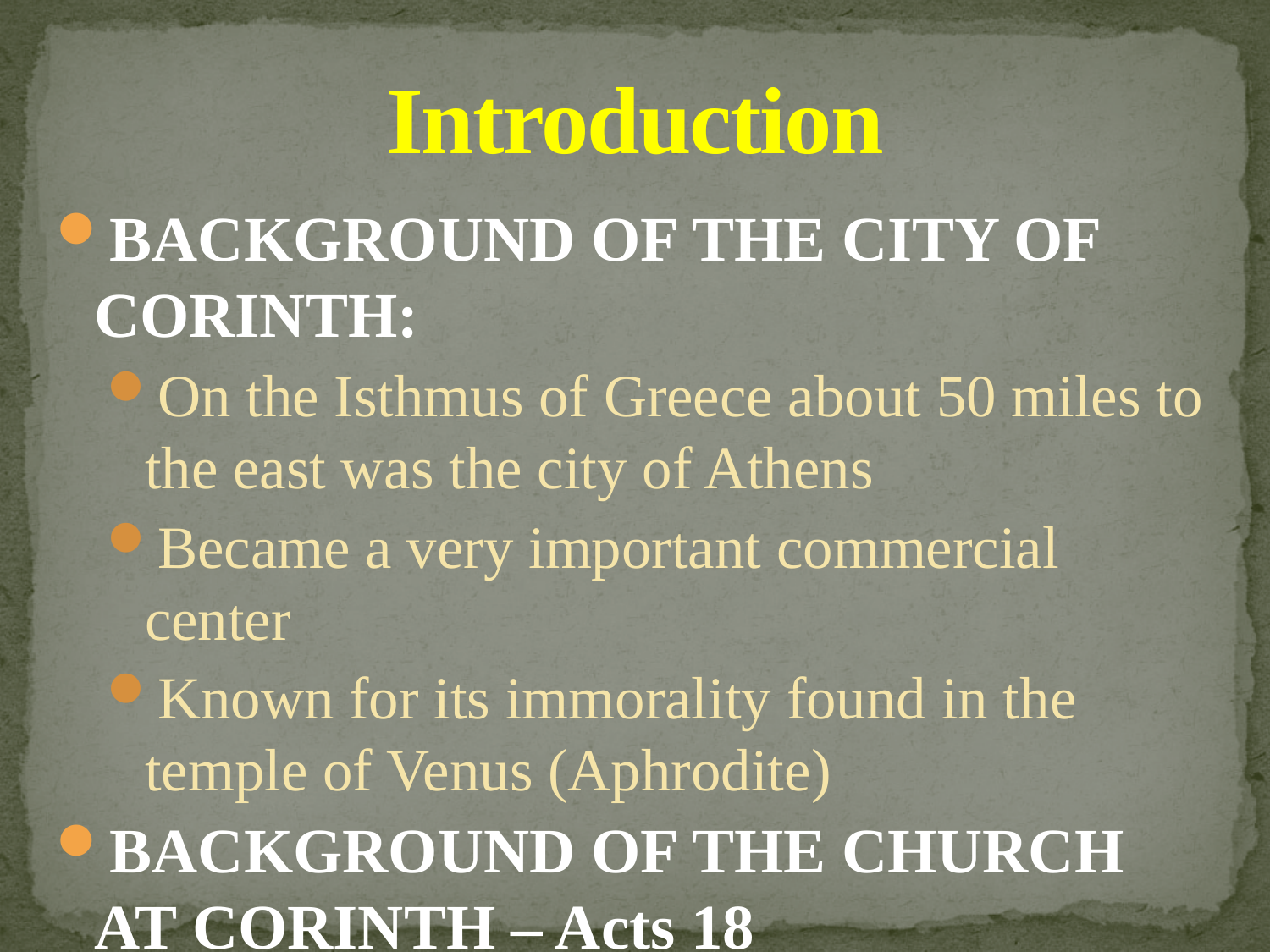

# Introduction
BACKGROUND OF THE CITY OF CORINTH:
On the Isthmus of Greece about 50 miles to the east was the city of Athens
Became a very important commercial center
Known for its immorality found in the temple of Venus (Aphrodite)
BACKGROUND OF THE CHURCH AT CORINTH – Acts 18